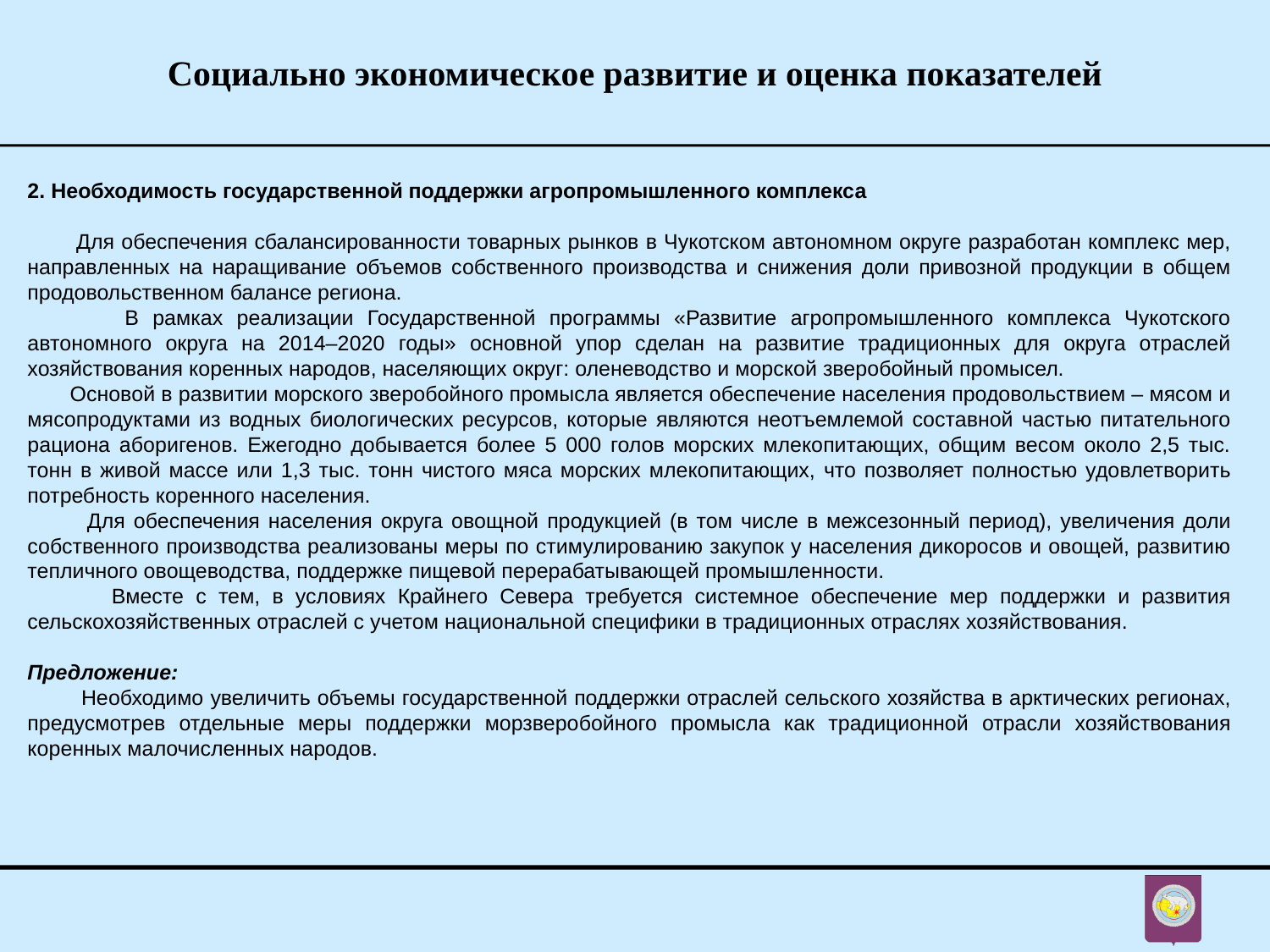

# Социально экономическое развитие и оценка показателей

2. Необходимость государственной поддержки агропромышленного комплекса

       Для обеспечения сбалансированности товарных рынков в Чукотском автономном округе разработан комплекс мер, направленных на наращивание объемов собственного производства и снижения доли привозной продукции в общем продовольственном балансе региона.
       В рамках реализации Государственной программы «Развитие агропромышленного комплекса Чукотского автономного округа на 2014–2020 годы» основной упор сделан на развитие традиционных для округа отраслей хозяйствования коренных народов, населяющих округ: оленеводство и морской зверобойный промысел.
       Основой в развитии морского зверобойного промысла является обеспечение населения продовольствием – мясом и мясопродуктами из водных биологических ресурсов, которые являются неотъемлемой составной частью питательного рациона аборигенов. Ежегодно добывается более 5 000 голов морских млекопитающих, общим весом около 2,5 тыс. тонн в живой массе или 1,3 тыс. тонн чистого мяса морских млекопитающих, что позволяет полностью удовлетворить потребность коренного населения.
       Для обеспечения населения округа овощной продукцией (в том числе в межсезонный период), увеличения доли собственного производства реализованы меры по стимулированию закупок у населения дикоросов и овощей, развитию тепличного овощеводства, поддержке пищевой перерабатывающей промышленности.
       Вместе с тем, в условиях Крайнего Севера требуется системное обеспечение мер поддержки и развития сельскохозяйственных отраслей с учетом национальной специфики в традиционных отраслях хозяйствования.

Предложение:
        Необходимо увеличить объемы государственной поддержки отраслей сельского хозяйства в арктических регионах, предусмотрев отдельные меры поддержки морзверобойного промысла как традиционной отрасли хозяйствования коренных малочисленных народов.